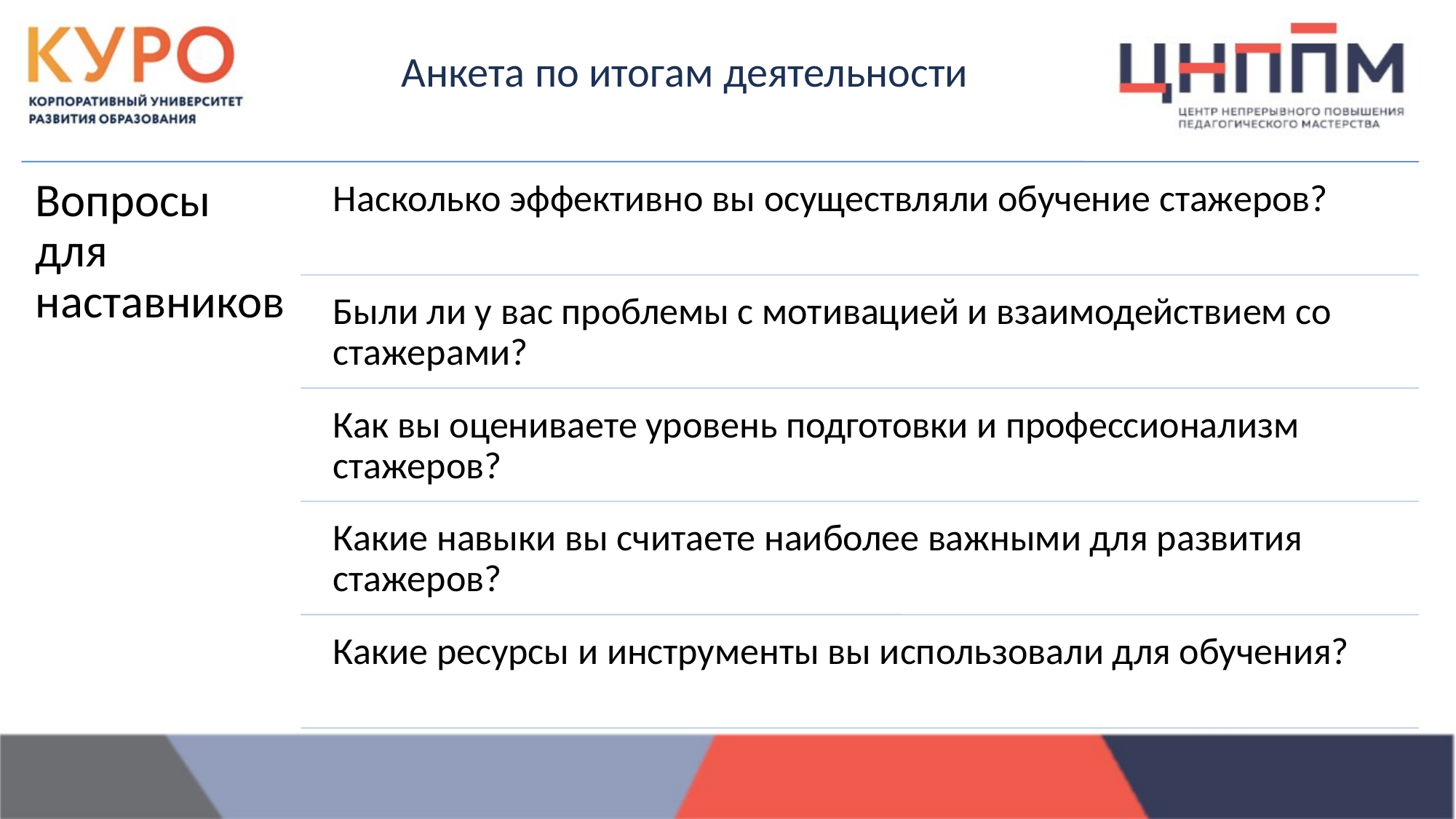

# Анкета по итогам деятельности
Вопросы для наставников
Насколько эффективно вы осуществляли обучение стажеров?
Были ли у вас проблемы с мотивацией и взаимодействием со стажерами?
Как вы оцениваете уровень подготовки и профессионализм стажеров?
Какие навыки вы считаете наиболее важными для развития стажеров?
Какие ресурсы и инструменты вы использовали для обучения?